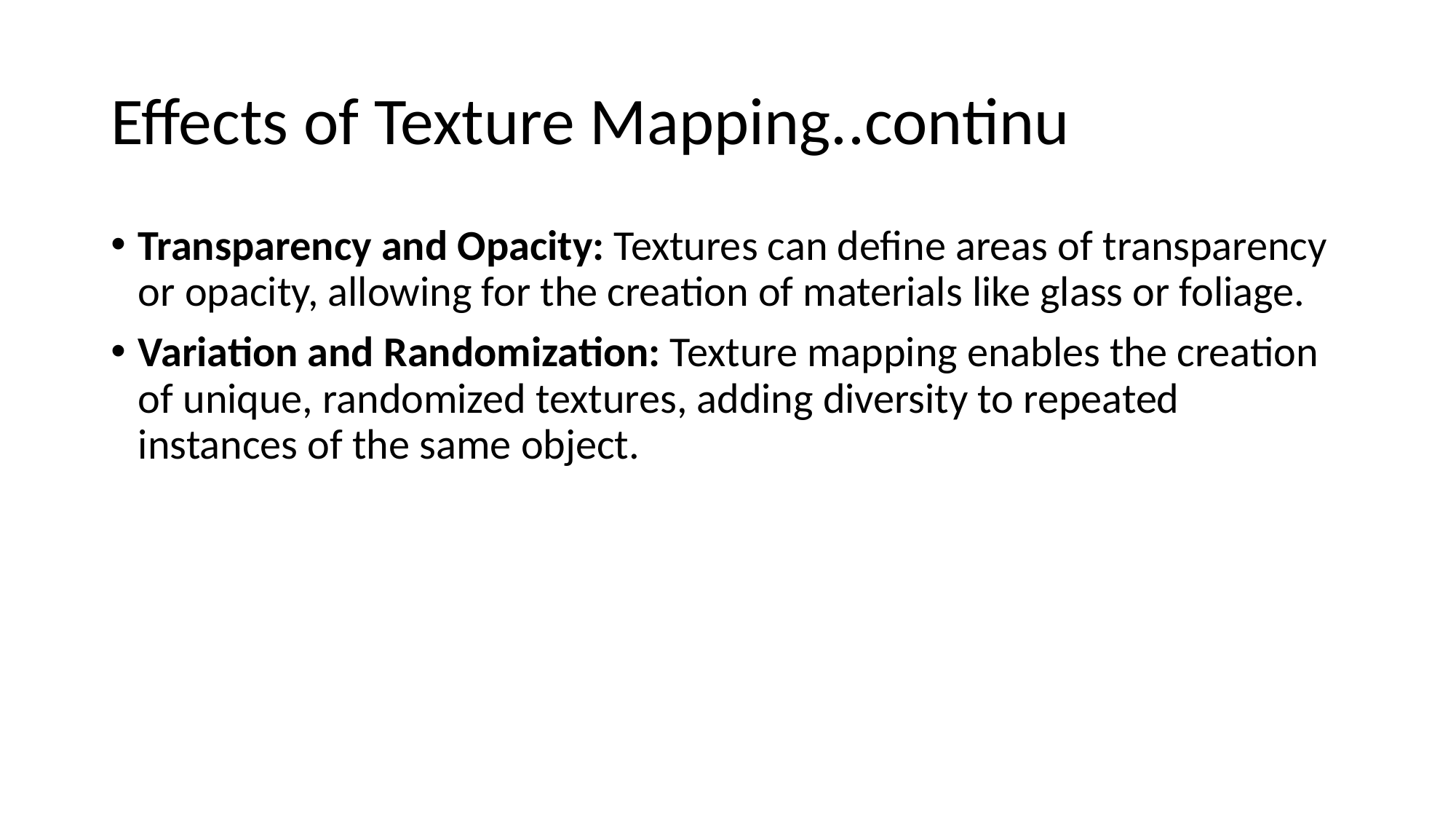

# Effects of Texture Mapping..continu
Transparency and Opacity: Textures can define areas of transparency or opacity, allowing for the creation of materials like glass or foliage.
Variation and Randomization: Texture mapping enables the creation of unique, randomized textures, adding diversity to repeated instances of the same object.